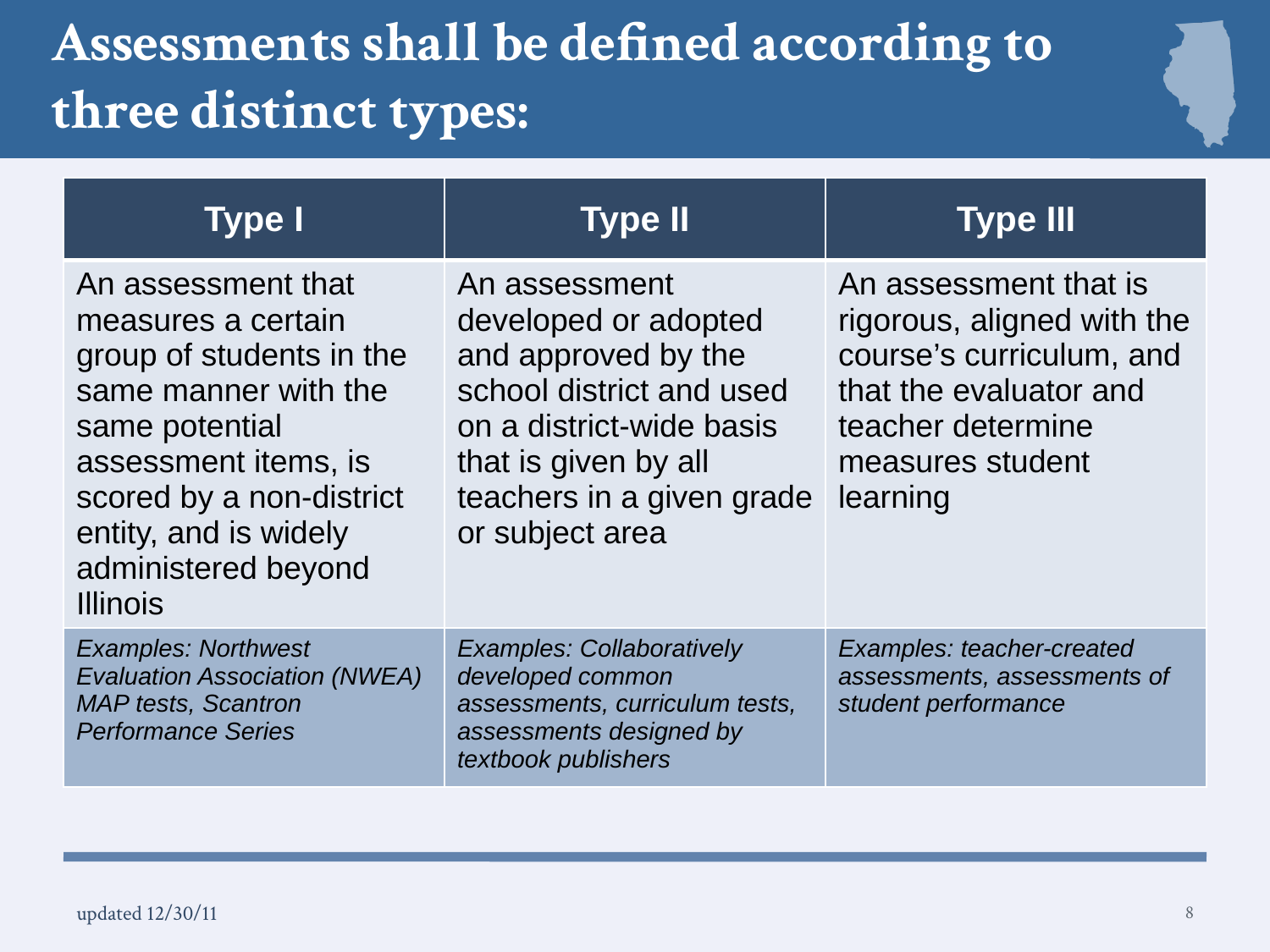

# Assessments shall be defined according to three distinct types:
| Type I | Type II | Type III |
| --- | --- | --- |
| An assessment that measures a certain group of students in the same manner with the same potential assessment items, is scored by a non-district entity, and is widely administered beyond Illinois | An assessment developed or adopted and approved by the school district and used on a district-wide basis that is given by all teachers in a given grade or subject area | An assessment that is rigorous, aligned with the course’s curriculum, and that the evaluator and teacher determine measures student learning |
| Examples: Northwest Evaluation Association (NWEA) MAP tests, Scantron Performance Series | Examples: Collaboratively developed common assessments, curriculum tests, assessments designed by textbook publishers | Examples: teacher-created assessments, assessments of student performance |
8
updated 12/30/11